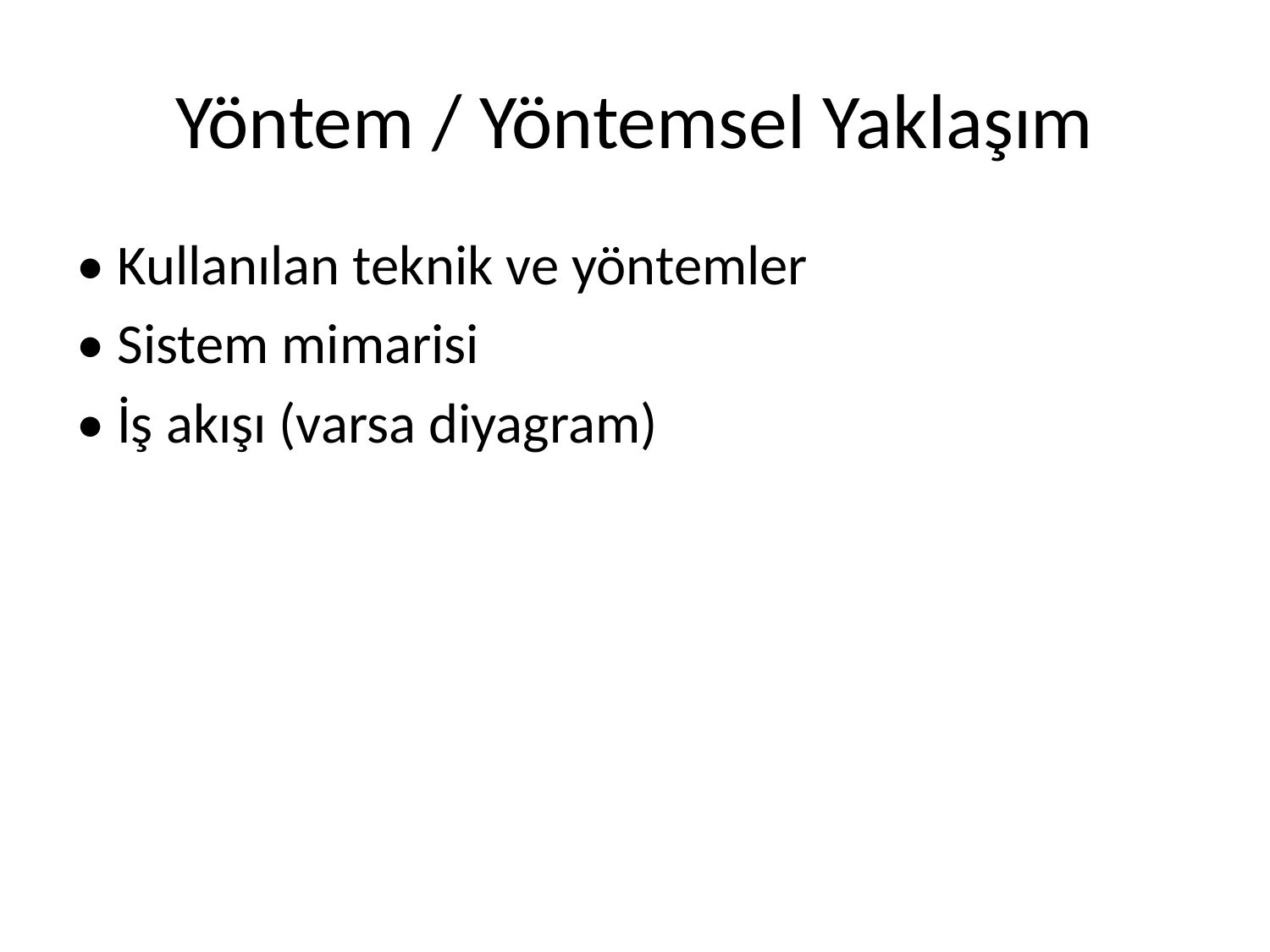

# Yöntem / Yöntemsel Yaklaşım
• Kullanılan teknik ve yöntemler
• Sistem mimarisi
• İş akışı (varsa diyagram)